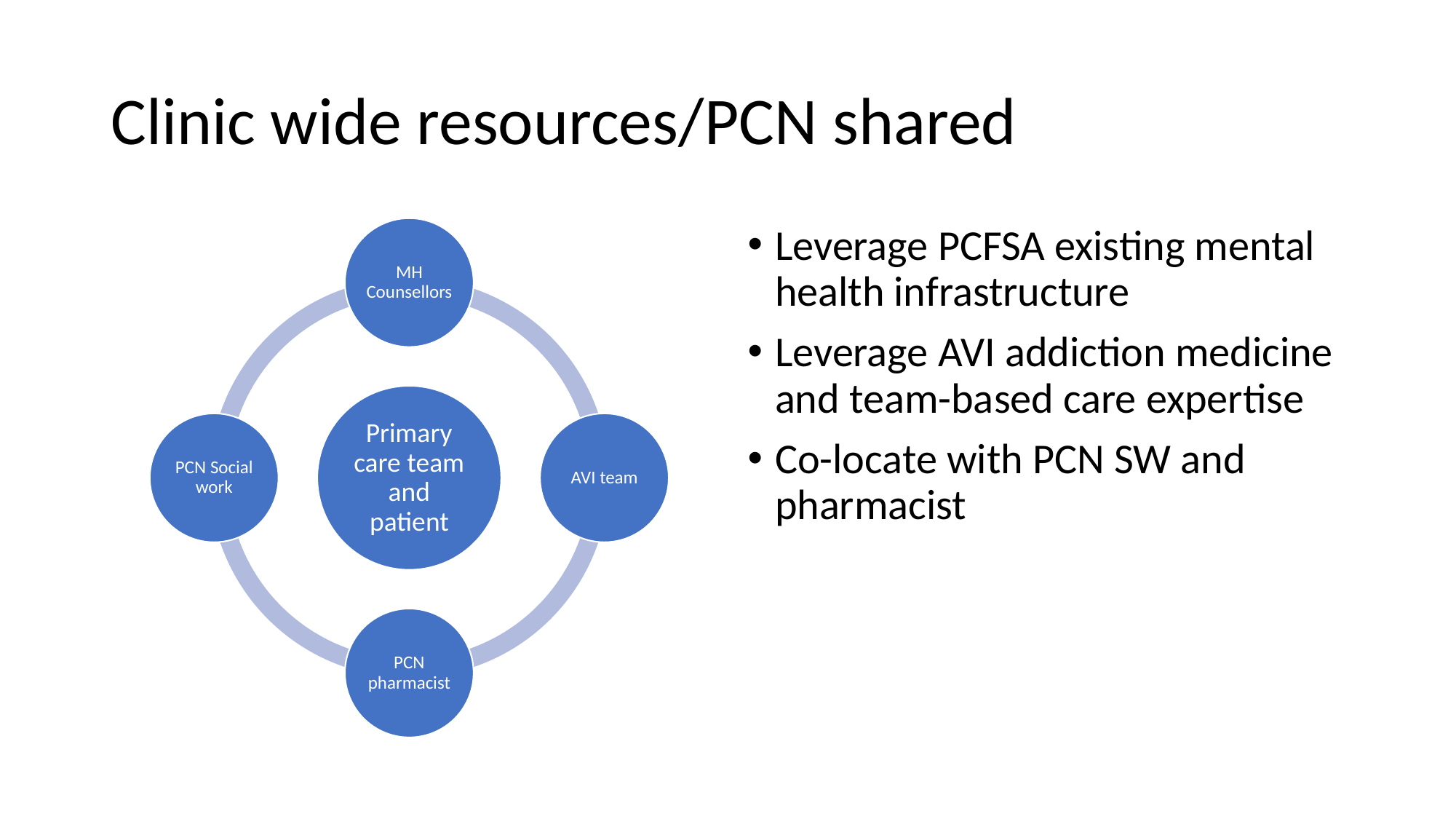

# Clinic wide resources/PCN shared
Primary care team and patient
MH Counsellors
AVI team
PCN pharmacist
PCN Social work
Leverage PCFSA existing mental health infrastructure
Leverage AVI addiction medicine and team-based care expertise
Co-locate with PCN SW and pharmacist